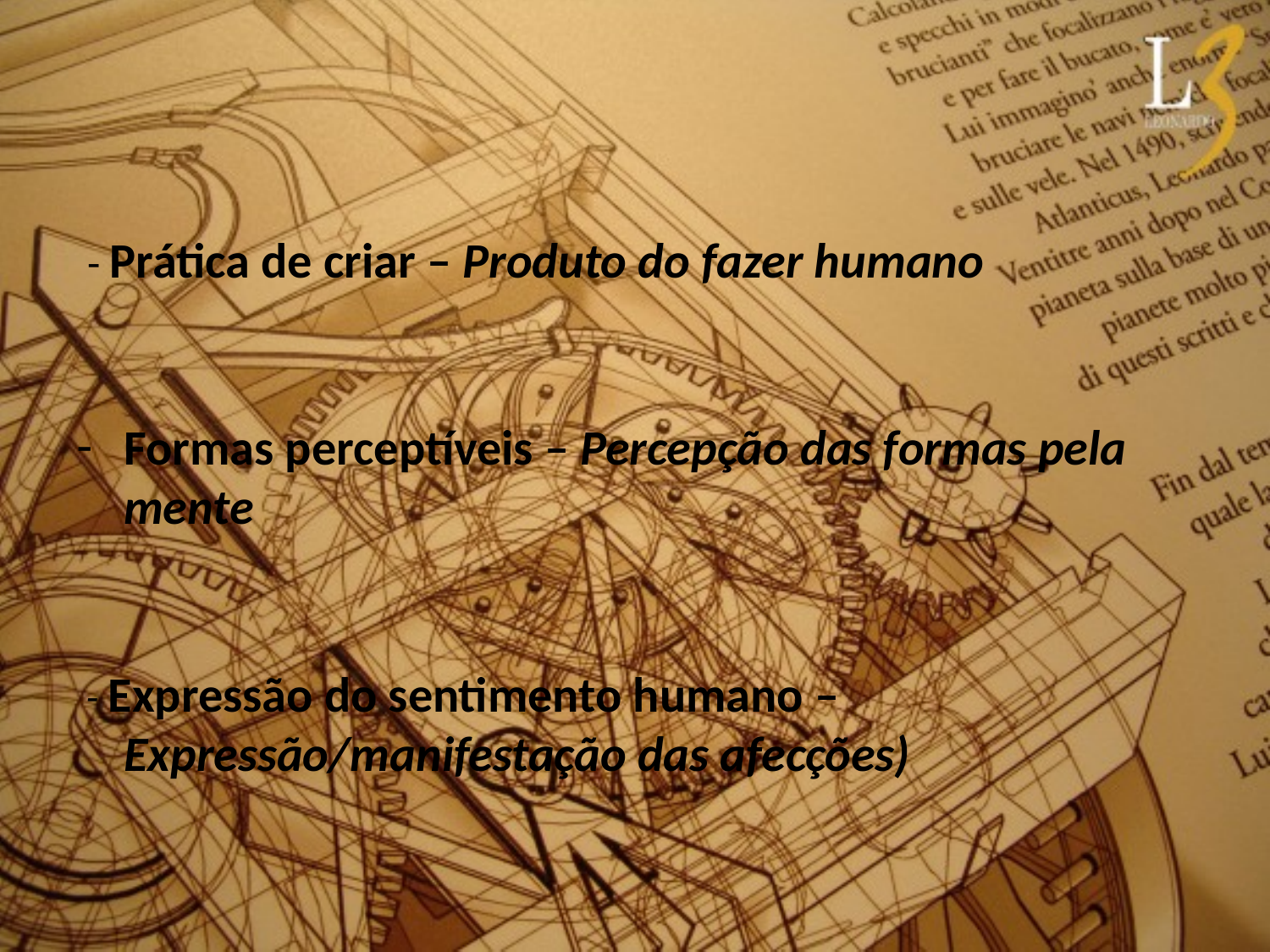

#
 - Prática de criar – Produto do fazer humano

Formas perceptíveis – Percepção das formas pela mente

 - Expressão do sentimento humano – Expressão/manifestação das afecções)